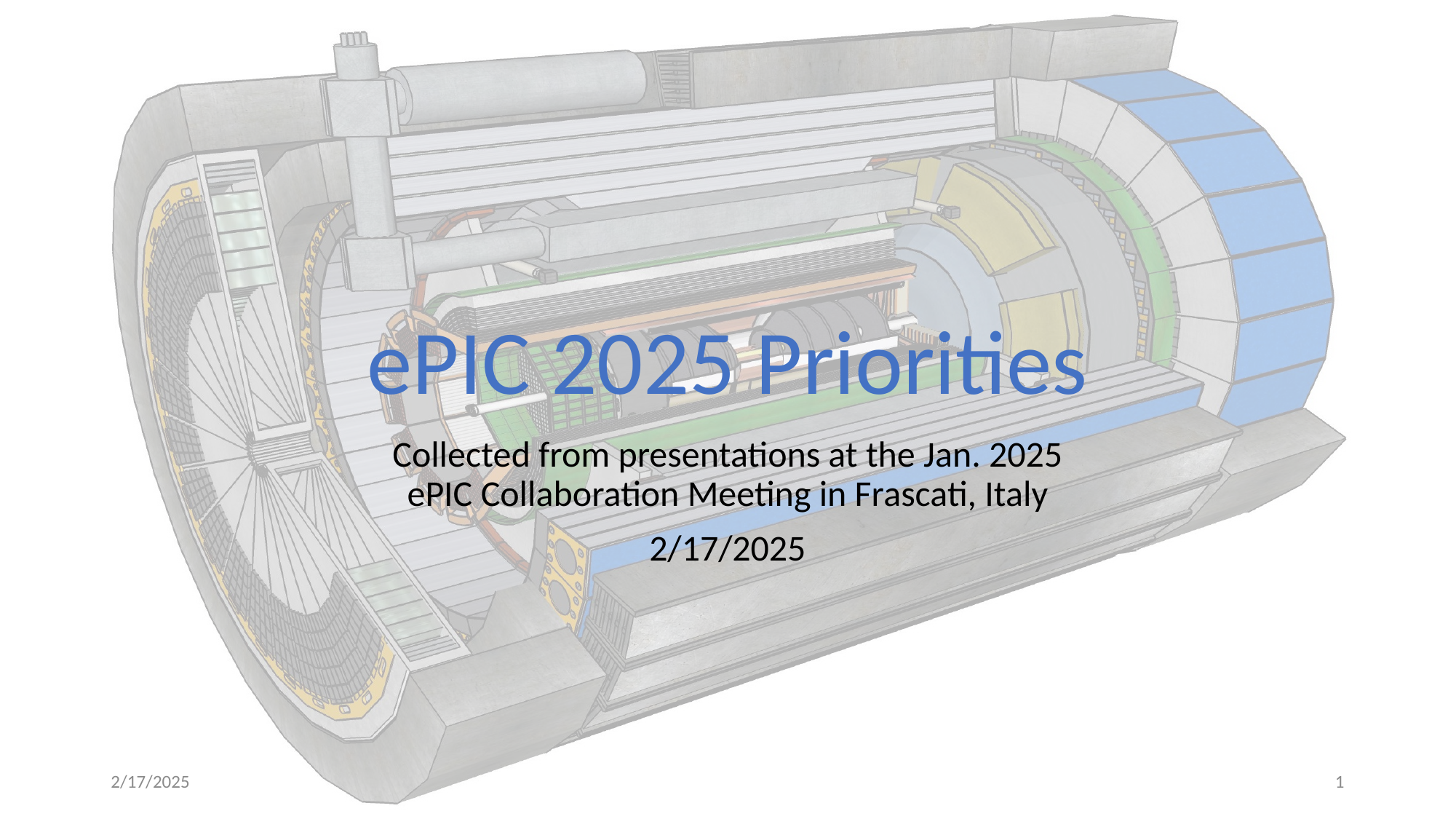

# ePIC 2025 Priorities
Collected from presentations at the Jan. 2025
ePIC Collaboration Meeting in Frascati, Italy
2/17/2025
2/17/2025
1